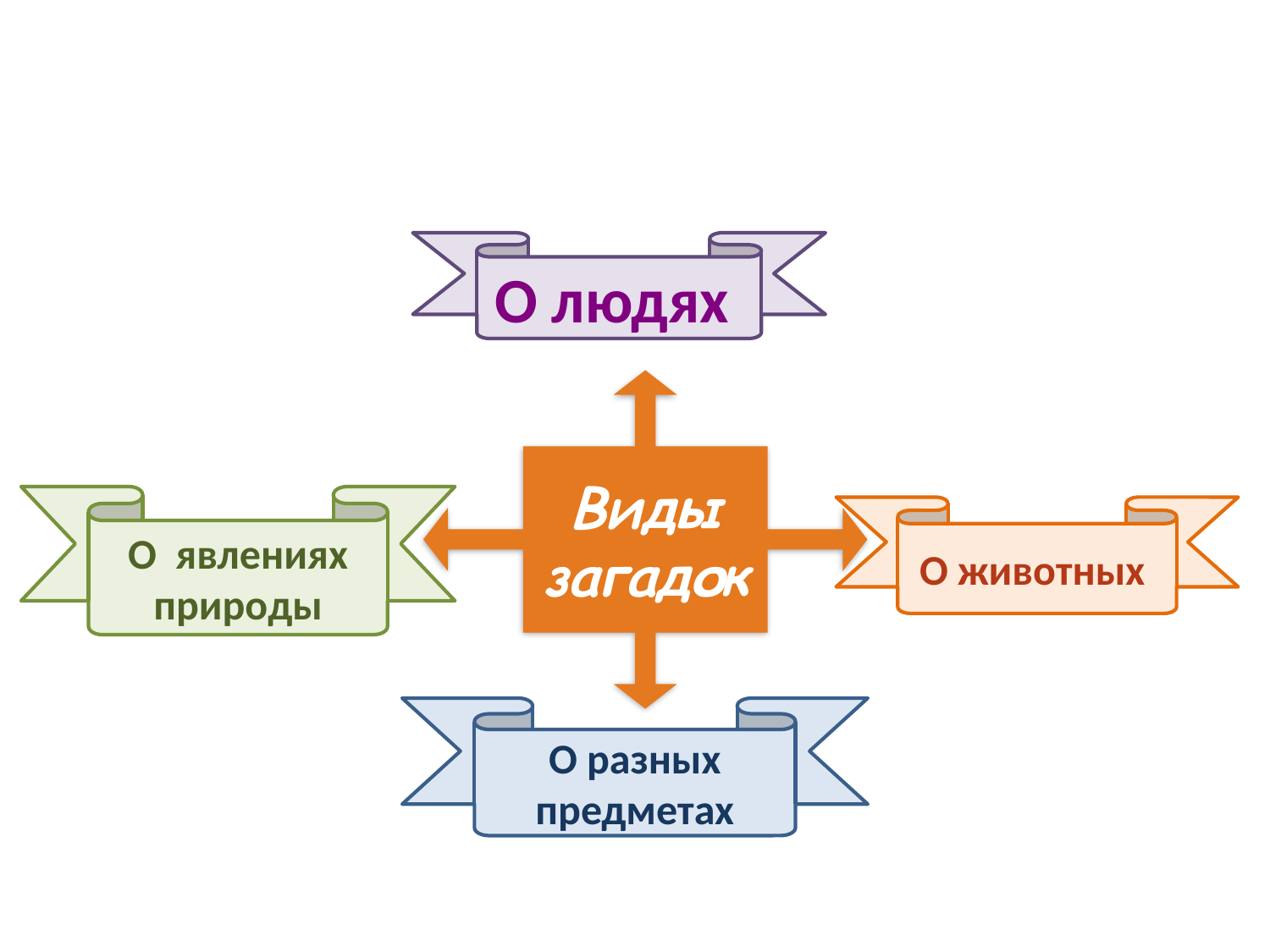

О людях
Виды загадок
О  явлениях природы
О животных
О разных
предметах